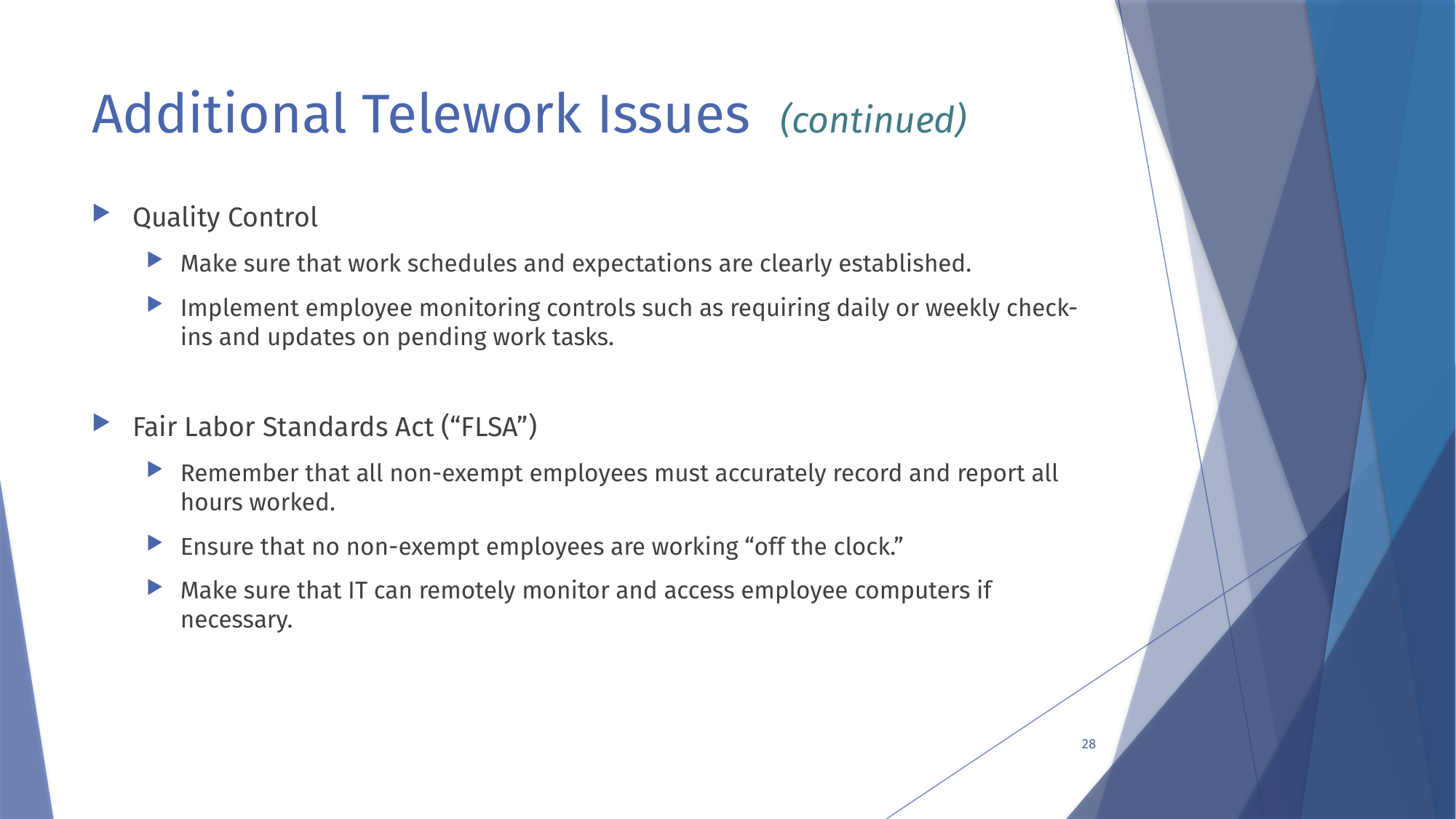

# Additional Telework Issues  (continued)
Quality Control
Make sure that work schedules and expectations are clearly established.
Implement employee monitoring controls such as requiring daily or weekly check-ins and updates on pending work tasks.

Fair Labor Standards Act (“FLSA”)
Remember that all non-exempt employees must accurately record and report all hours worked.
Ensure that no non-exempt employees are working “off the clock.”
Make sure that IT can remotely monitor and access employee computers if necessary.

28